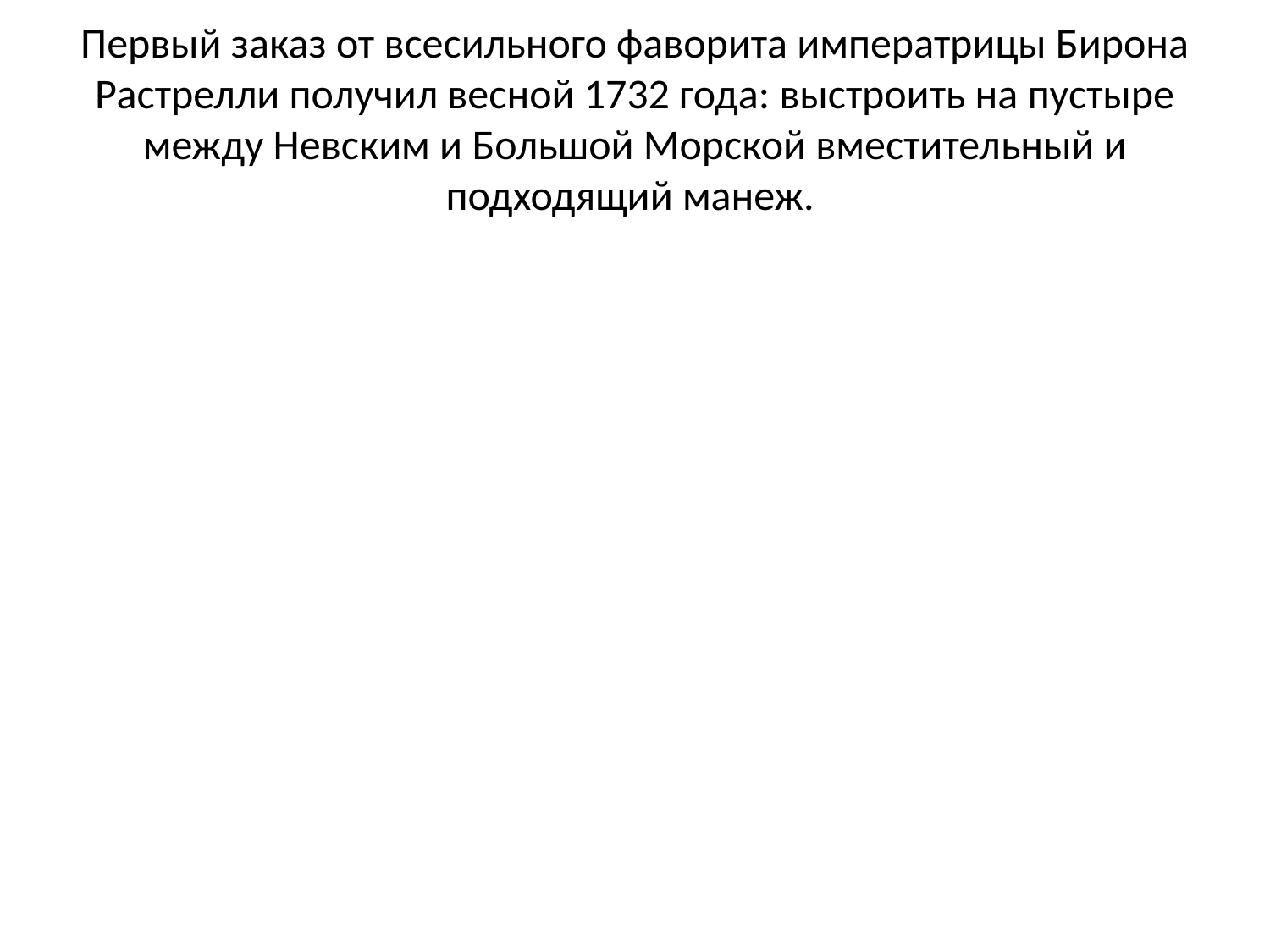

# Первый заказ от всесильного фаворита императрицы Бирона Растрелли получил весной 1732 года: выстроить на пустыре между Невским и Большой Морской вместительный и подходящий манеж.